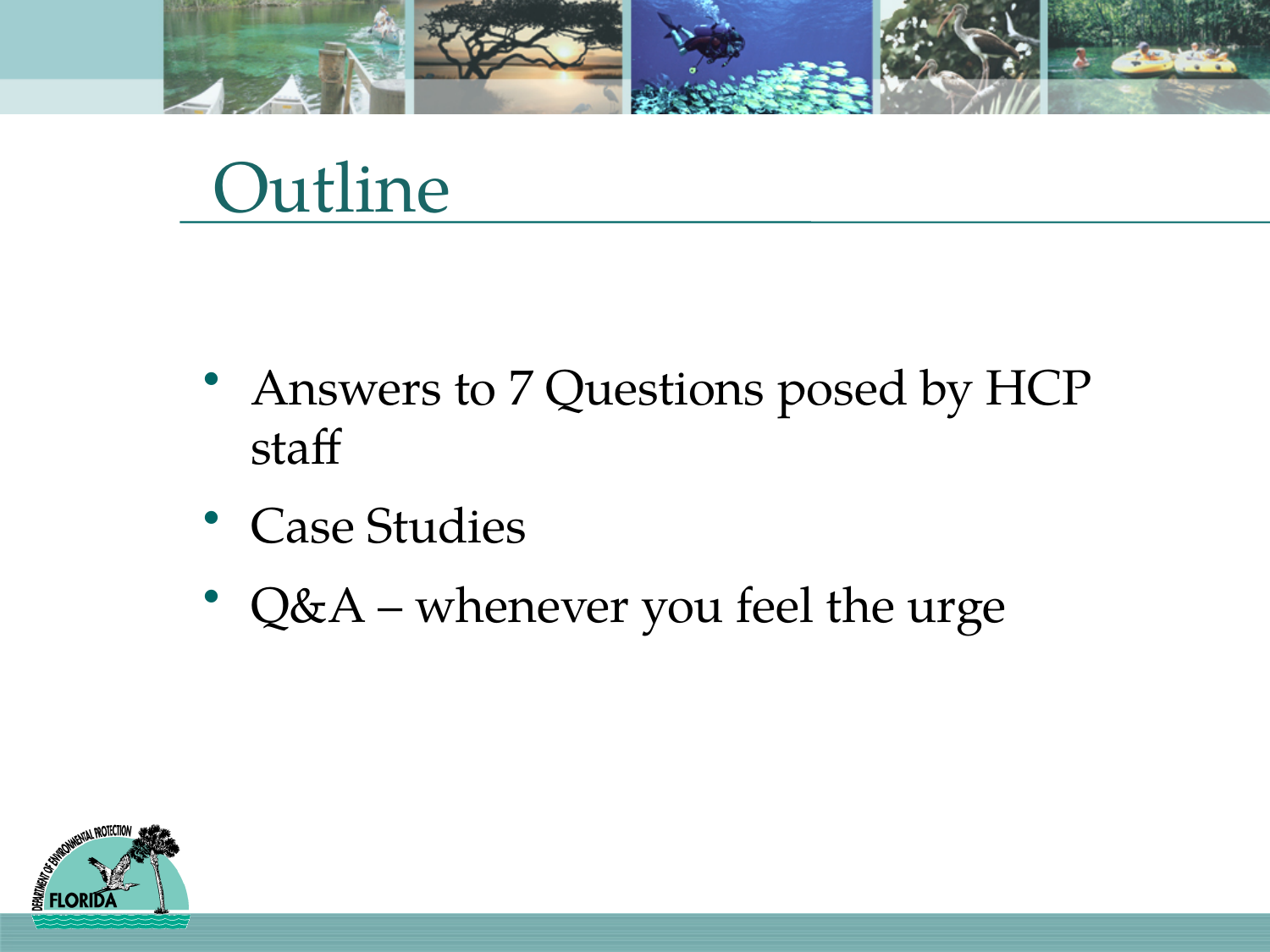

# Outline
Answers to 7 Questions posed by HCP staff
Case Studies
Q&A – whenever you feel the urge